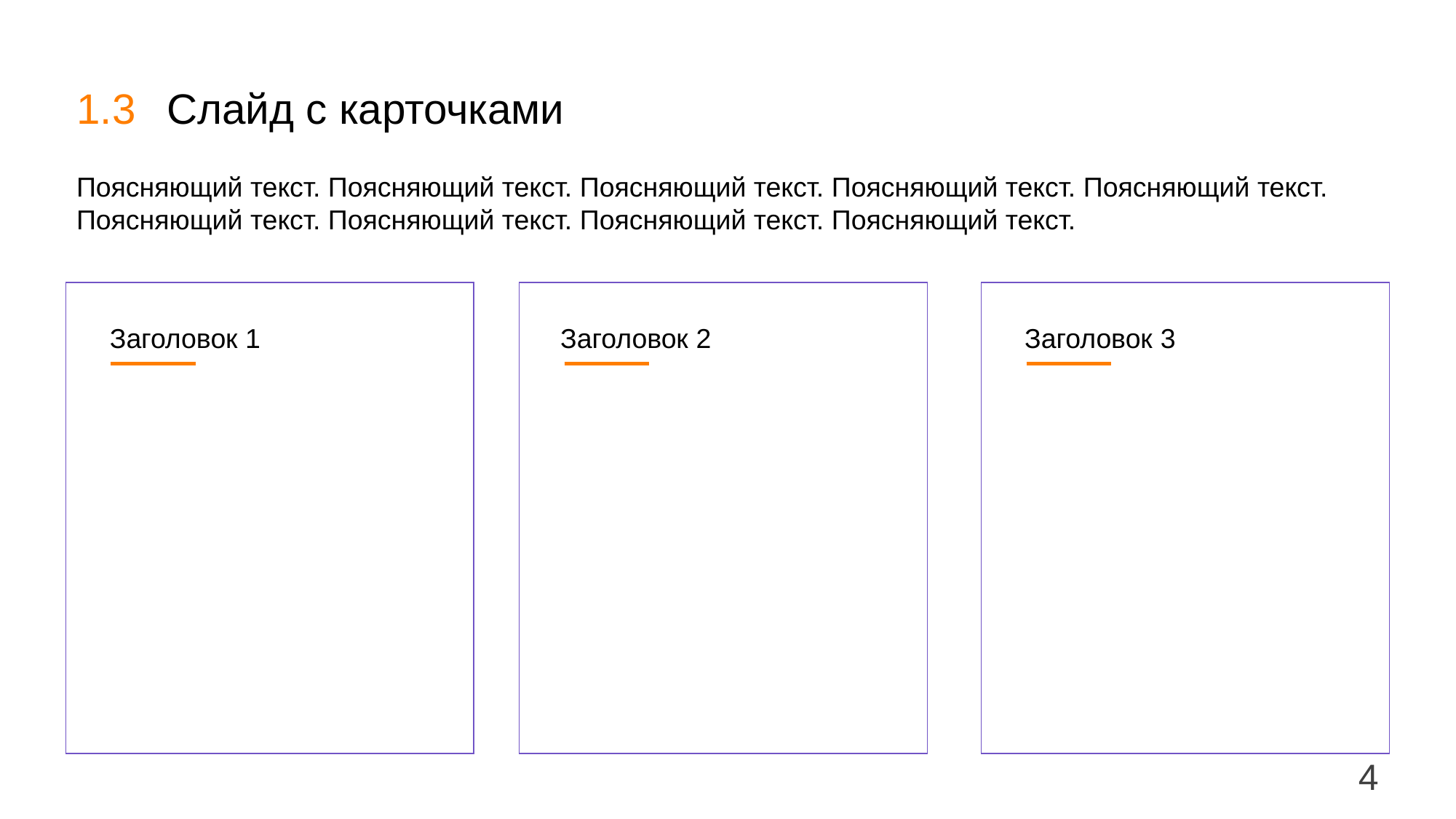

1.3
Слайд с карточками
Поясняющий текст. Поясняющий текст. Поясняющий текст. Поясняющий текст. Поясняющий текст. Поясняющий текст. Поясняющий текст. Поясняющий текст. Поясняющий текст.

Заголовок 1
Заголовок 2
Заголовок 3
4